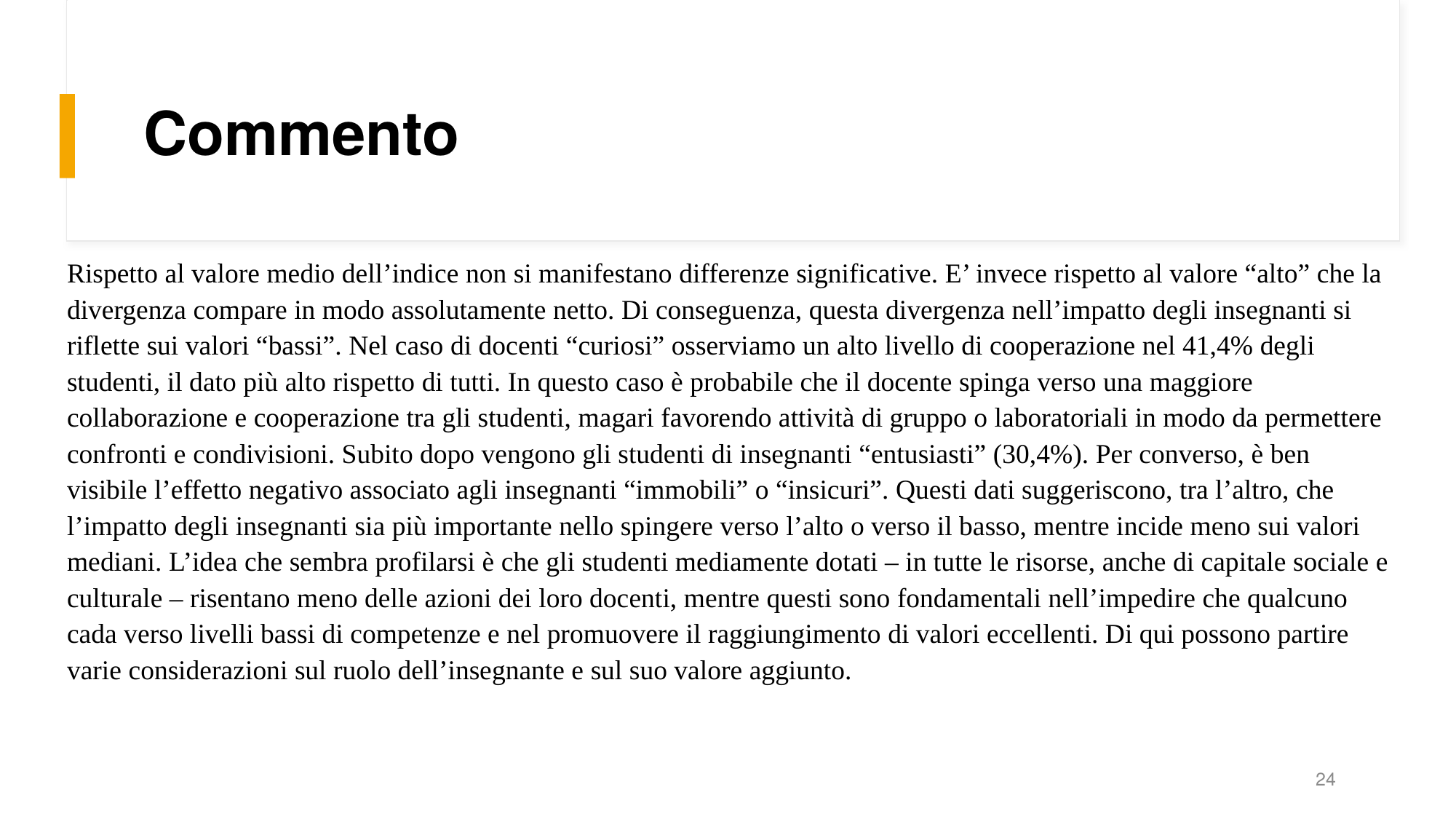

# Commento
Rispetto al valore medio dell’indice non si manifestano differenze significative. E’ invece rispetto al valore “alto” che la divergenza compare in modo assolutamente netto. Di conseguenza, questa divergenza nell’impatto degli insegnanti si riflette sui valori “bassi”. Nel caso di docenti “curiosi” osserviamo un alto livello di cooperazione nel 41,4% degli studenti, il dato più alto rispetto di tutti. In questo caso è probabile che il docente spinga verso una maggiore collaborazione e cooperazione tra gli studenti, magari favorendo attività di gruppo o laboratoriali in modo da permettere confronti e condivisioni. Subito dopo vengono gli studenti di insegnanti “entusiasti” (30,4%). Per converso, è ben visibile l’effetto negativo associato agli insegnanti “immobili” o “insicuri”. Questi dati suggeriscono, tra l’altro, che l’impatto degli insegnanti sia più importante nello spingere verso l’alto o verso il basso, mentre incide meno sui valori mediani. L’idea che sembra profilarsi è che gli studenti mediamente dotati – in tutte le risorse, anche di capitale sociale e culturale – risentano meno delle azioni dei loro docenti, mentre questi sono fondamentali nell’impedire che qualcuno cada verso livelli bassi di competenze e nel promuovere il raggiungimento di valori eccellenti. Di qui possono partire varie considerazioni sul ruolo dell’insegnante e sul suo valore aggiunto.

24